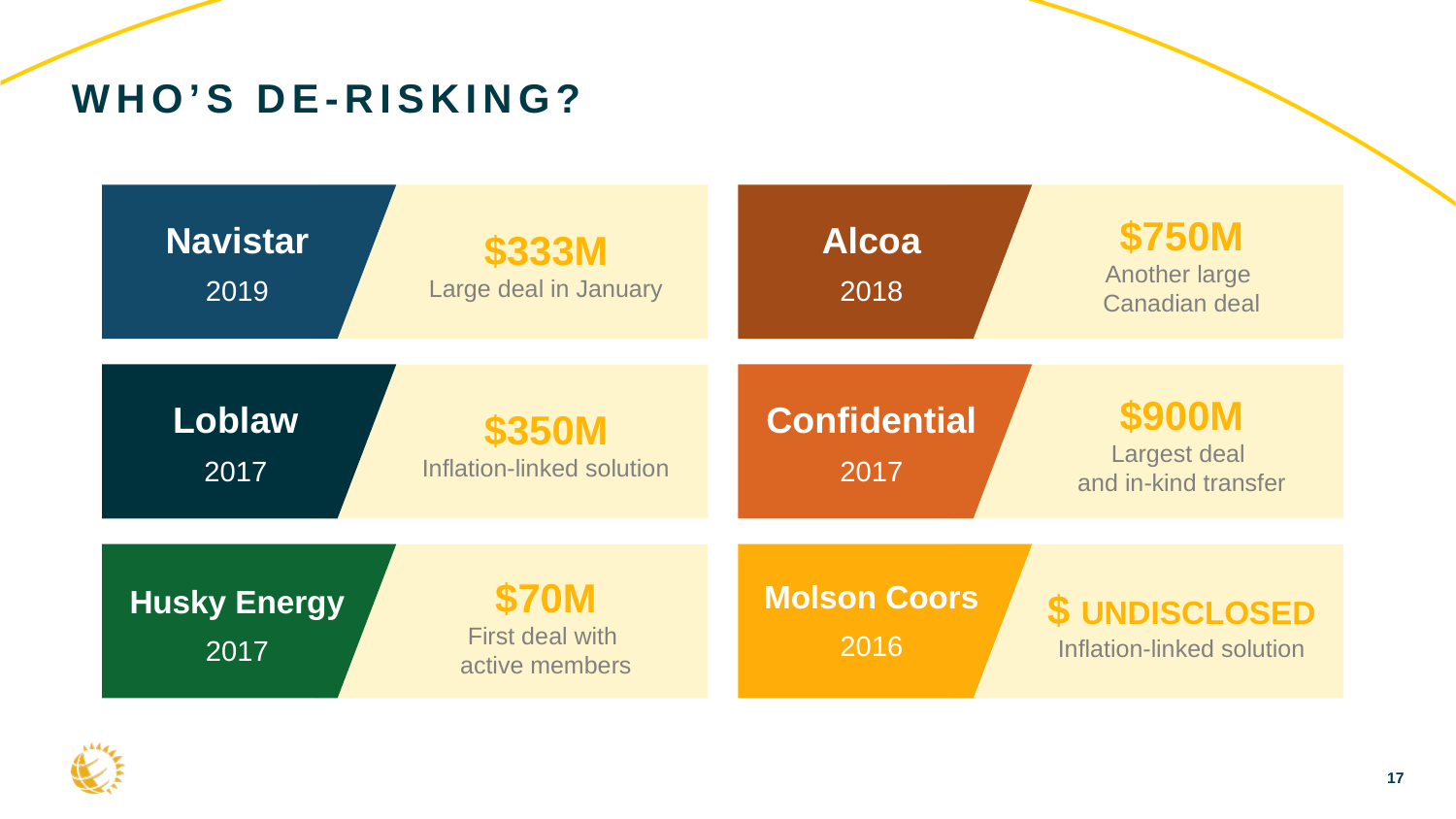

# WHO’S DE-RISKING?

$333M
Large deal in January

$750M
Another large
Canadian deal

Navistar
2019

Alcoa
2018

$350M
Inflation-linked solution

$900M
Largest deal
and in-kind transfer

Loblaw
2017

Confidential
2017

$70M
First deal with
active members

$ UNDISCLOSED
Inflation-linked solution

Husky Energy
2017

Molson Coors
2016
17